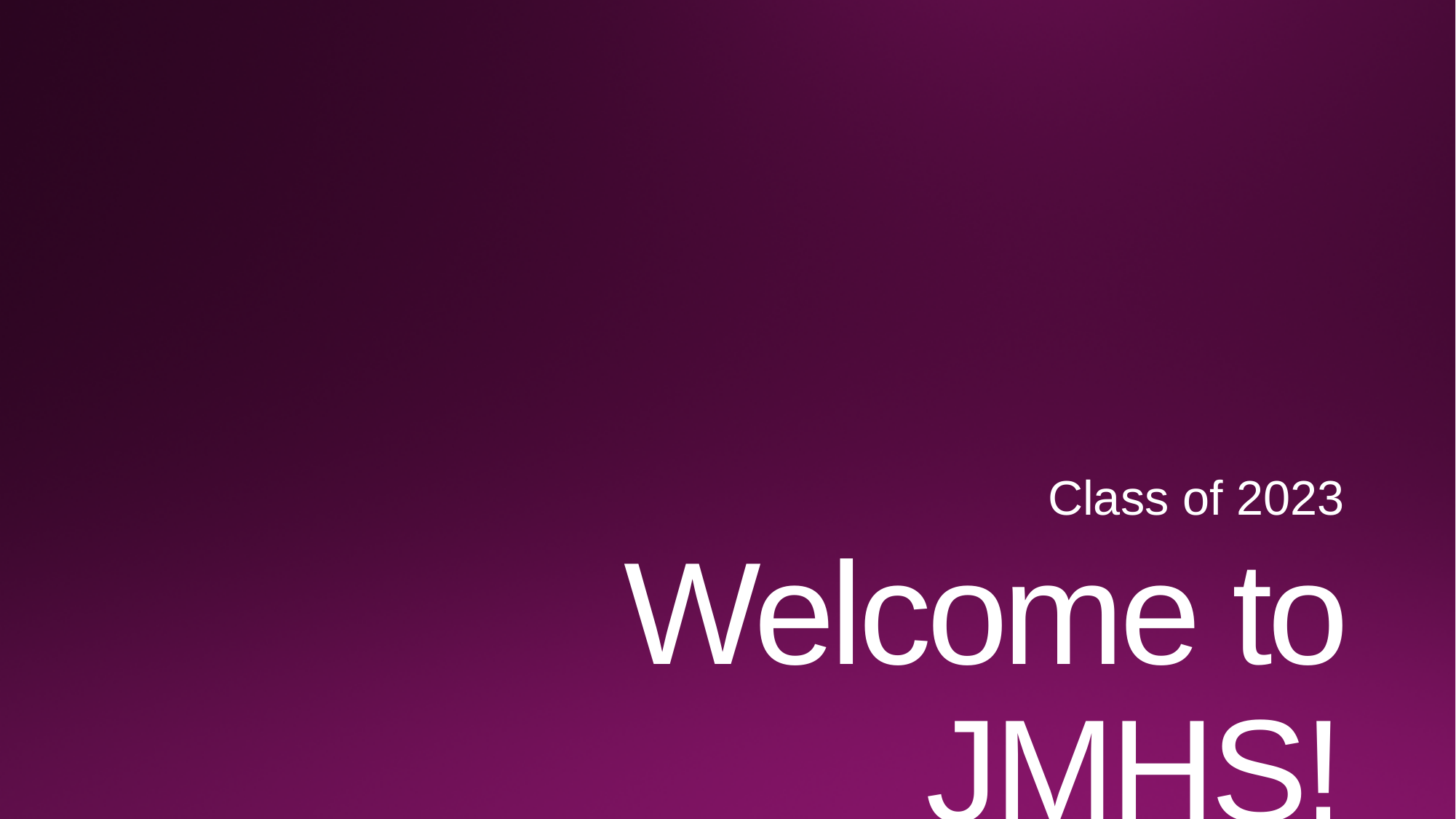

Class of 2023
# Welcome to JMHS!